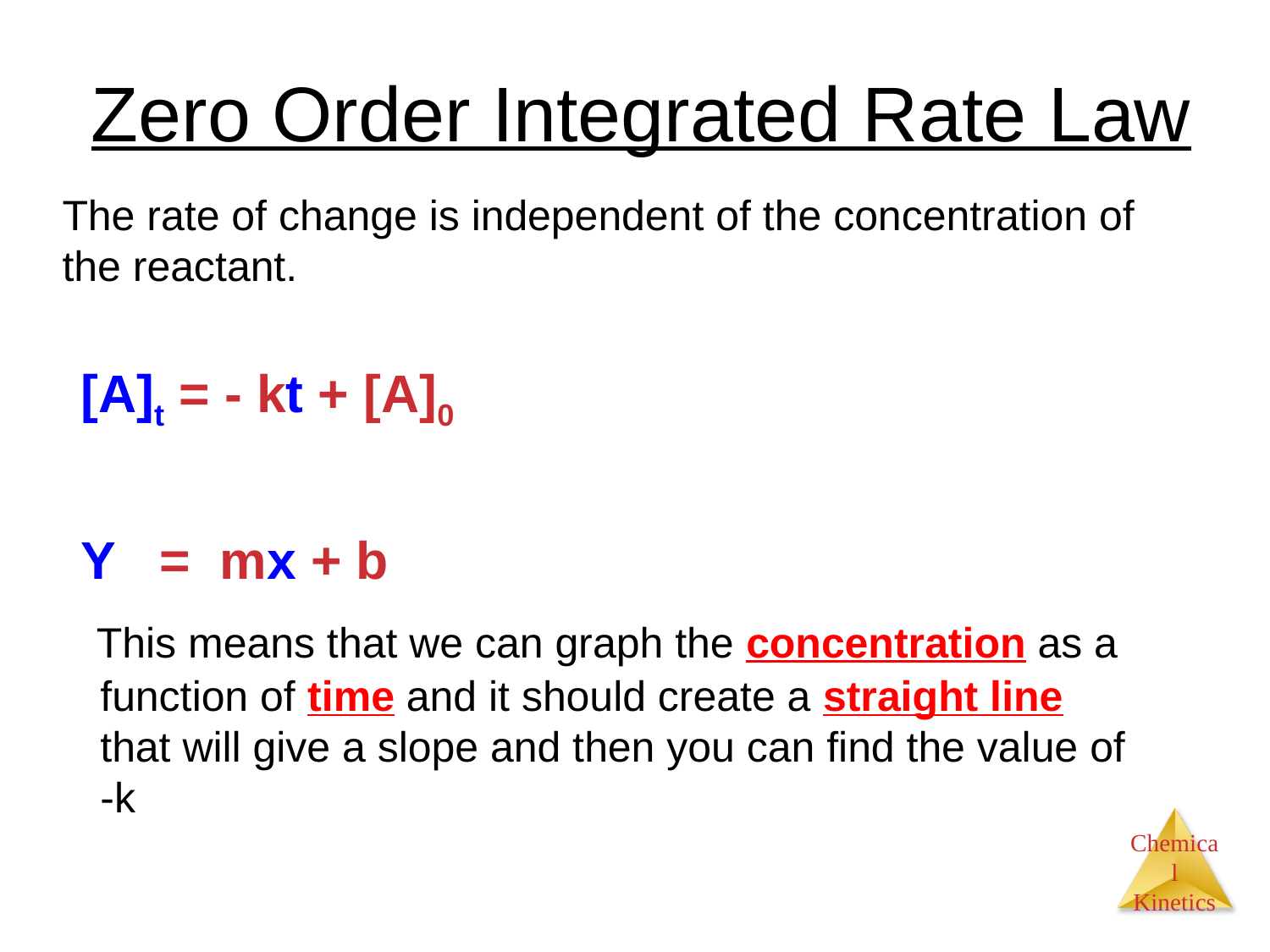

# Zero Order Integrated Rate Law
The rate of change is independent of the concentration of the reactant.

[A]t = - kt + [A]0

Y   =  mx + b
 This means that we can graph the concentration as a function of time and it should create a straight line that will give a slope and then you can find the value of -k